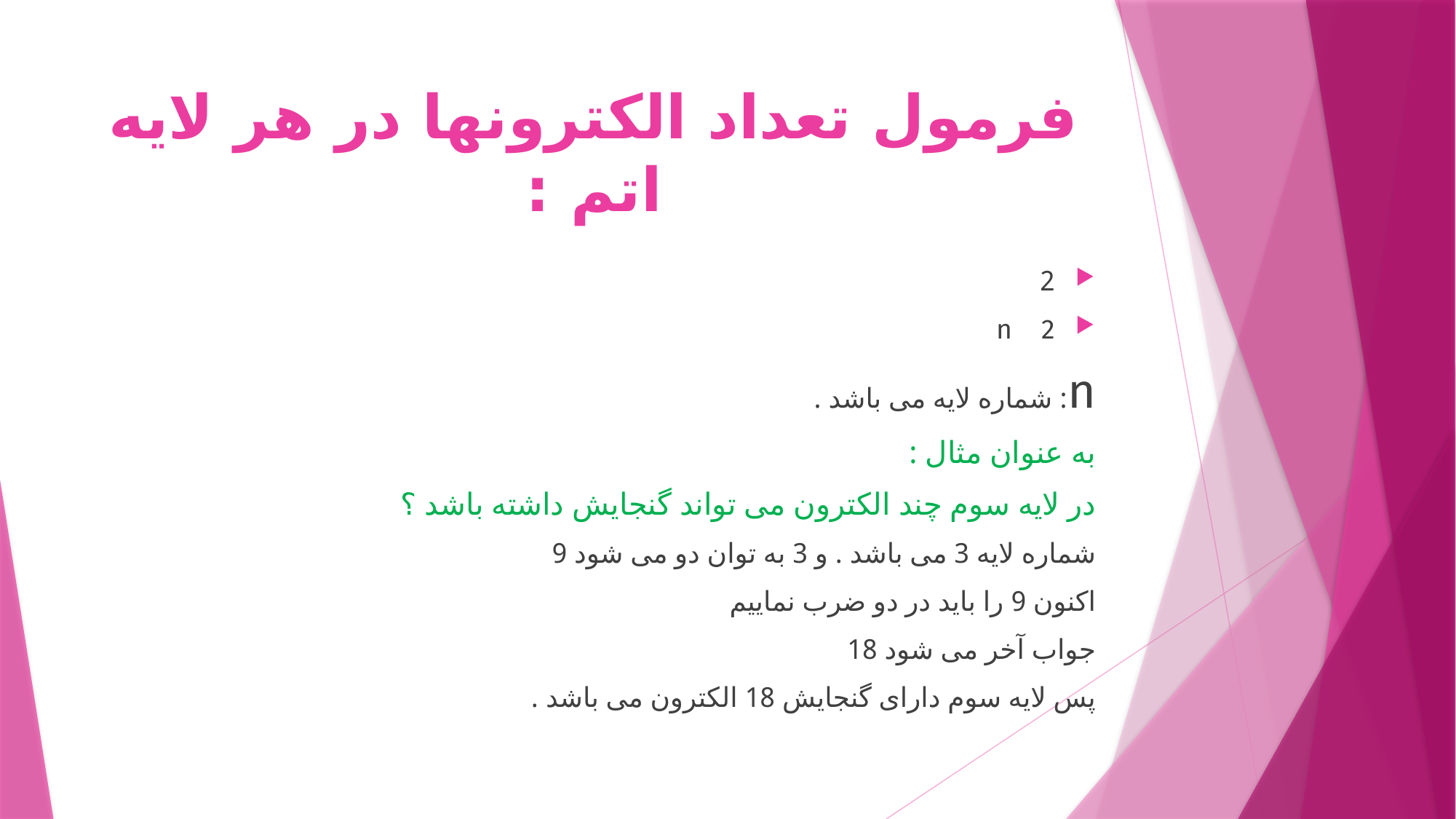

# فرمول تعداد الکترونها در هر لایه اتم :
2
n    2
n: شماره لایه می باشد .
به عنوان مثال :
در لایه سوم چند الکترون می تواند گنجایش داشته باشد ؟
شماره لایه 3 می باشد . و 3 به توان دو می شود 9
اکنون 9 را باید در دو ضرب نماییم
جواب آخر می شود 18
پس لایه سوم دارای گنجایش 18 الکترون می باشد .